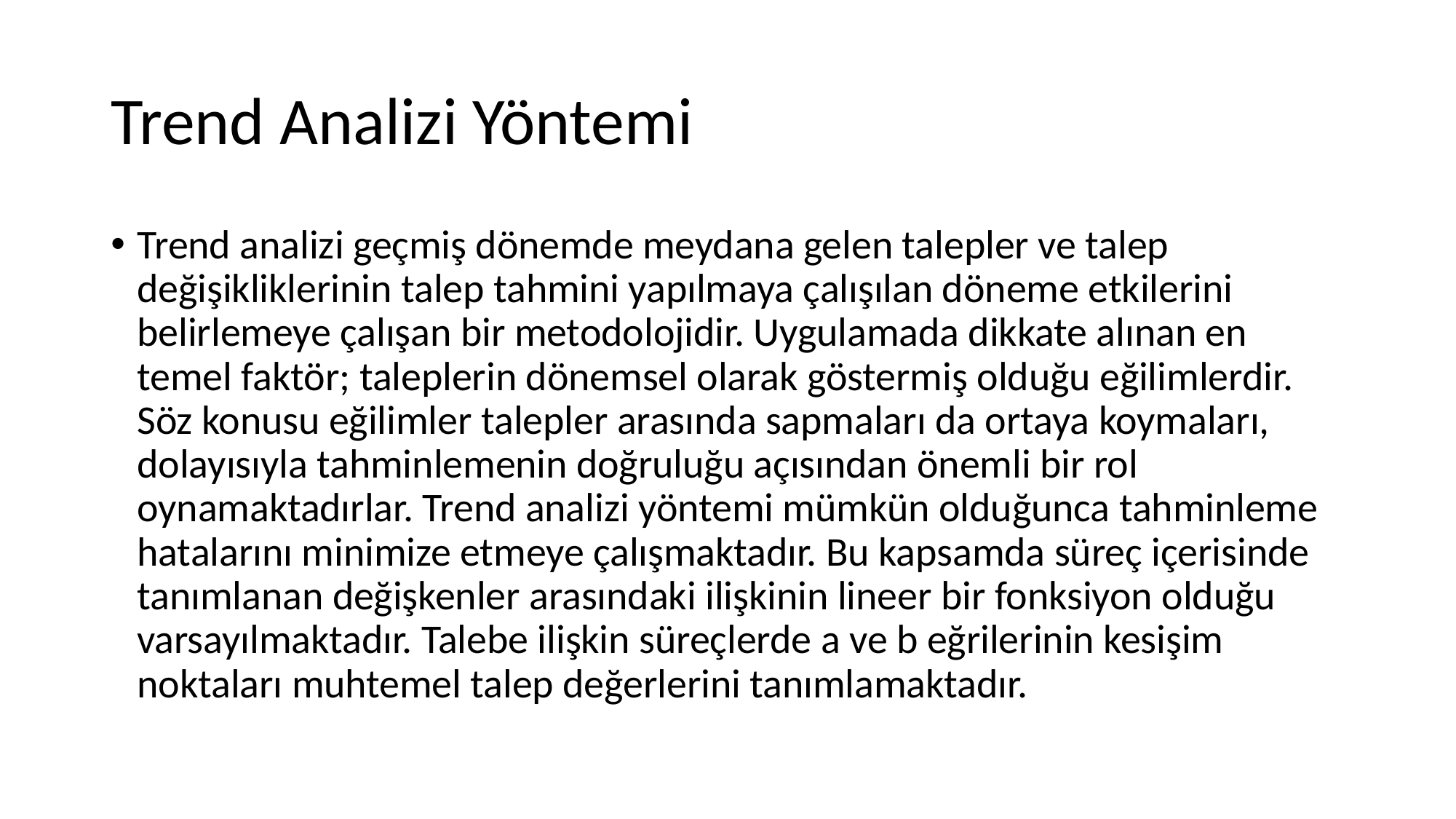

# Trend Analizi Yöntemi
Trend analizi geçmiş dönemde meydana gelen talepler ve talep değişikliklerinin talep tahmini yapılmaya çalışılan döneme etkilerini belirlemeye çalışan bir metodolojidir. Uygulamada dikkate alınan en temel faktör; taleplerin dönemsel olarak göstermiş olduğu eğilimlerdir. Söz konusu eğilimler talepler arasında sapmaları da ortaya koymaları, dolayısıyla tahminlemenin doğruluğu açısından önemli bir rol oynamaktadırlar. Trend analizi yöntemi mümkün olduğunca tahminleme hatalarını minimize etmeye çalışmaktadır. Bu kapsamda süreç içerisinde tanımlanan değişkenler arasındaki ilişkinin lineer bir fonksiyon olduğu varsayılmaktadır. Talebe ilişkin süreçlerde a ve b eğrilerinin kesişim noktaları muhtemel talep değerlerini tanımlamaktadır.